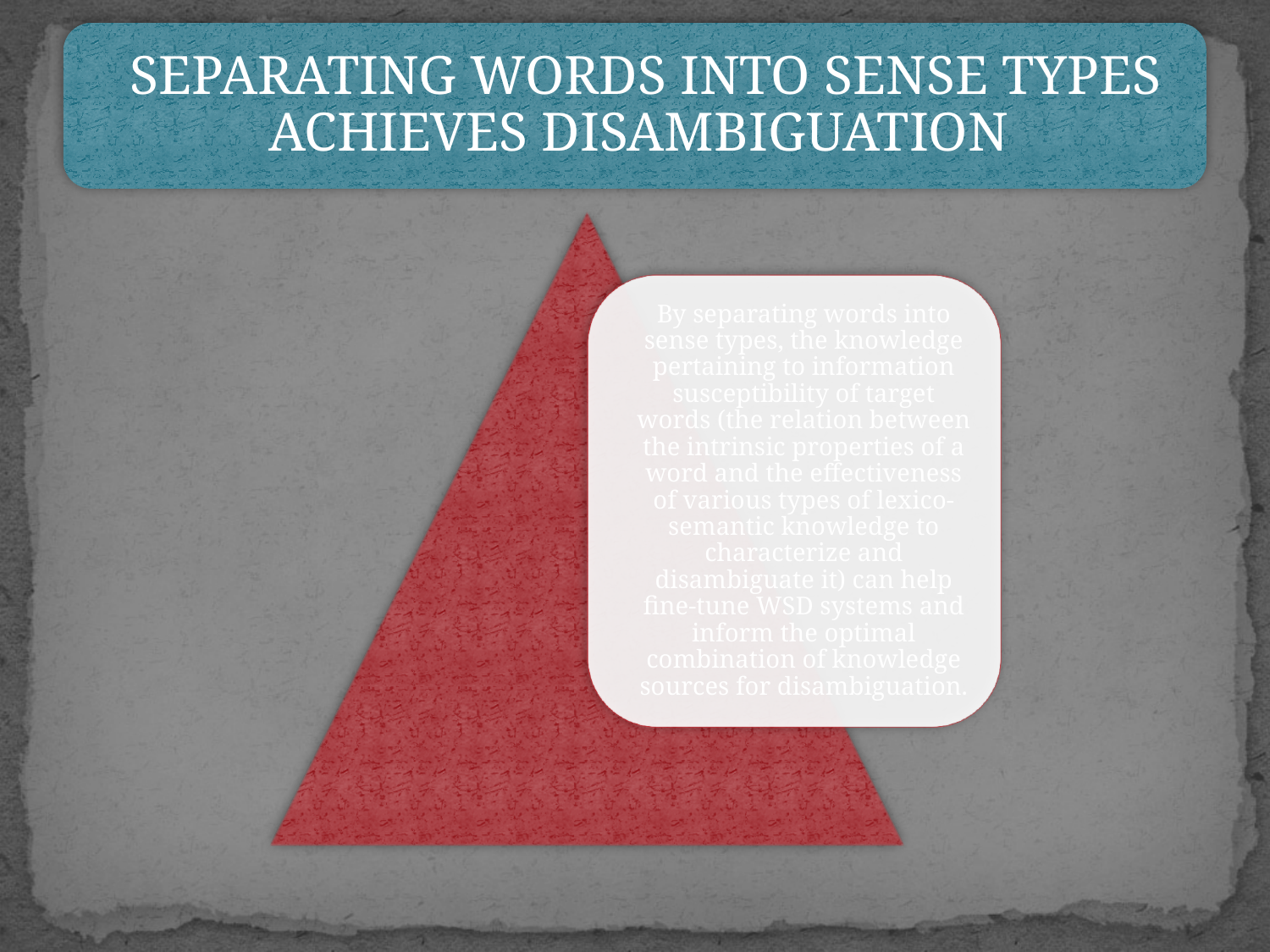

SEPARATING WORDS INTO SENSE TYPES ACHIEVES DISAMBIGUATION
By separating words into sense types, the knowledge pertaining to information susceptibility of target words (the relation between the intrinsic properties of a word and the effectiveness of various types of lexico-semantic knowledge to characterize and disambiguate it) can help fine-tune WSD systems and inform the optimal combination of knowledge sources for disambiguation.